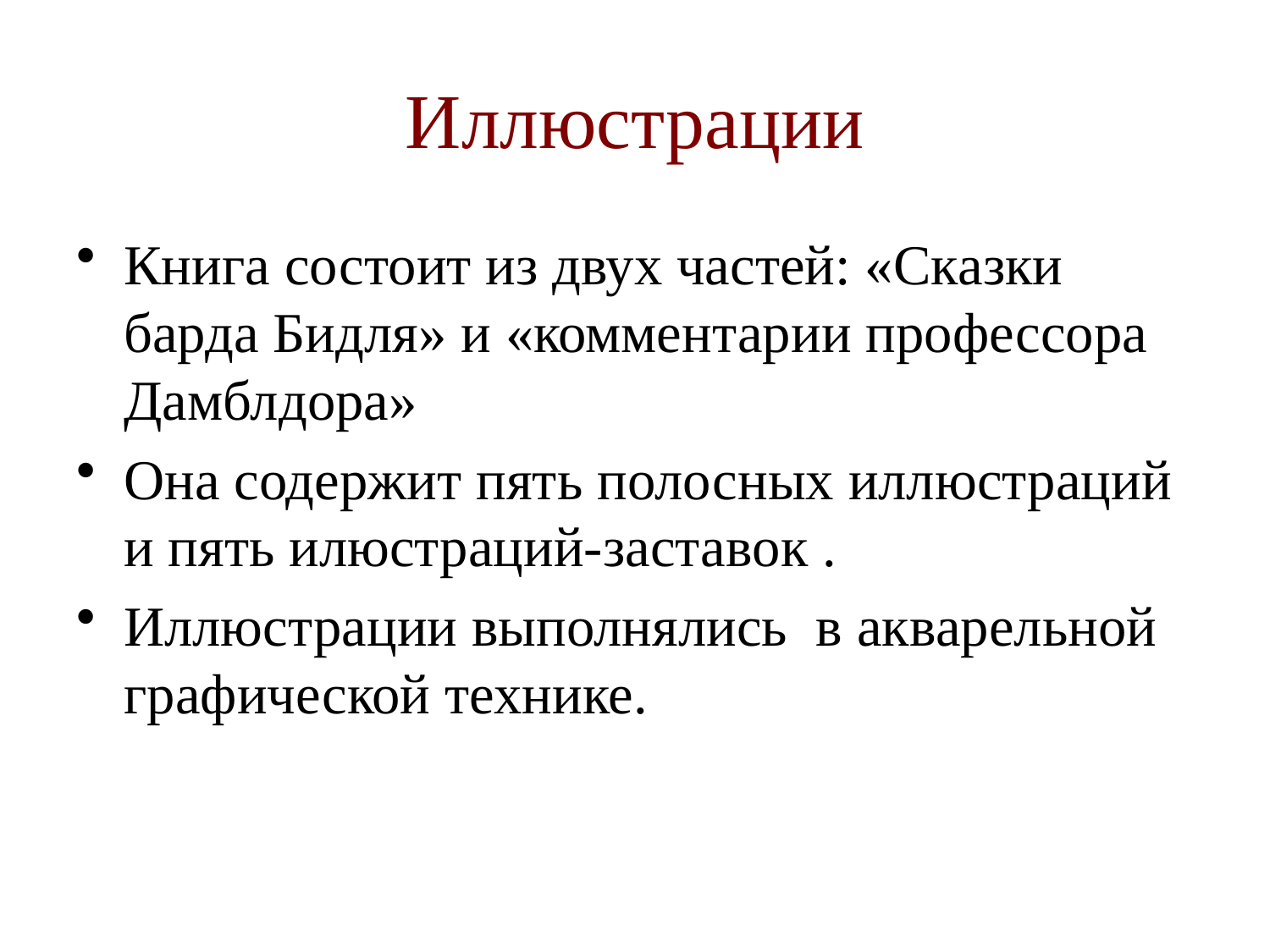

# Иллюстрации
Книга состоит из двух частей: «Сказки барда Бидля» и «комментарии профессора Дамблдора»
Она содержит пять полосных иллюстраций и пять илюстраций-заставок .
Иллюстрации выполнялись  в акварельной графической технике.